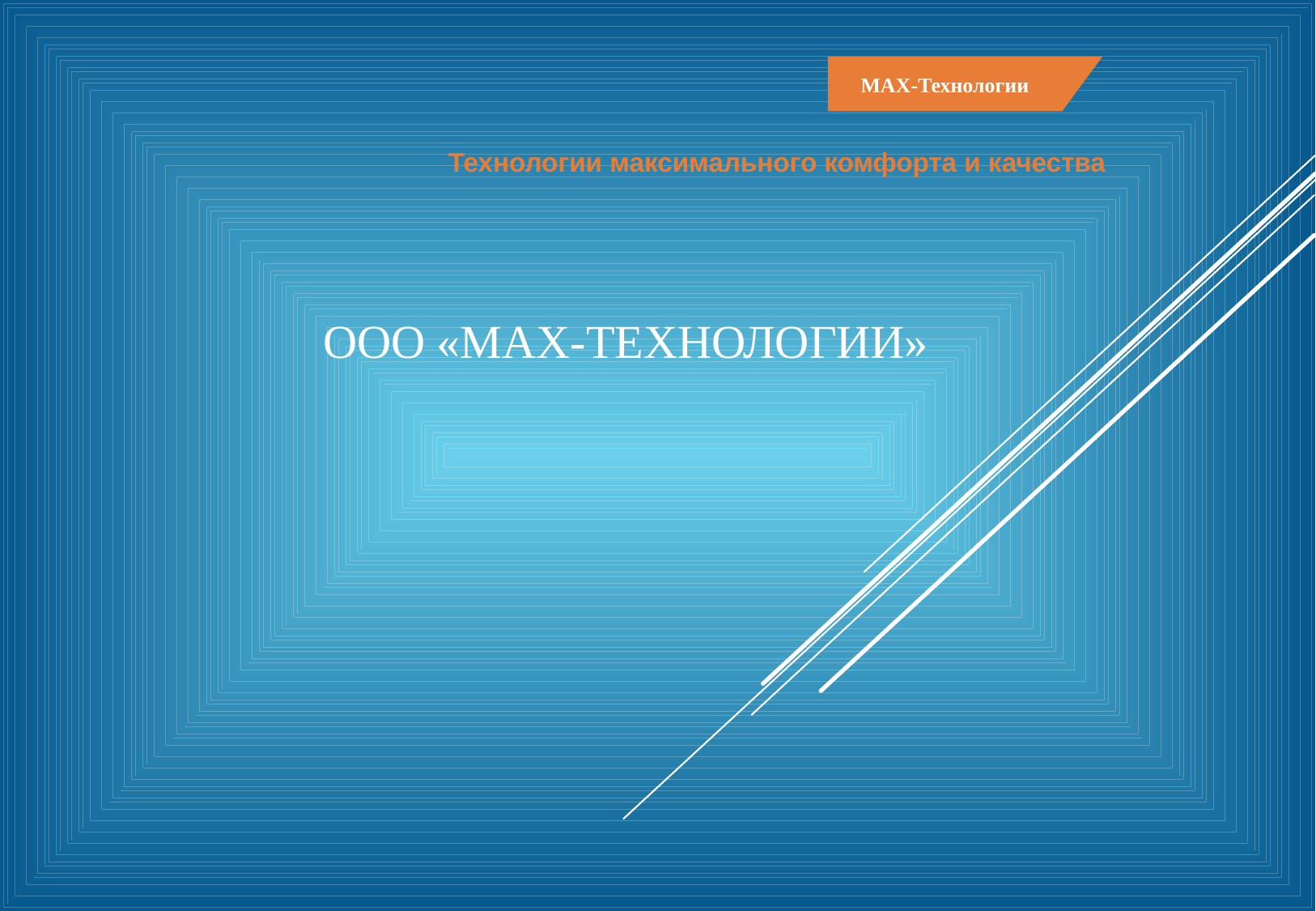

MAX-Технологии

Технологии максимального комфорта и качества
# ООО «МАХ-технологии»